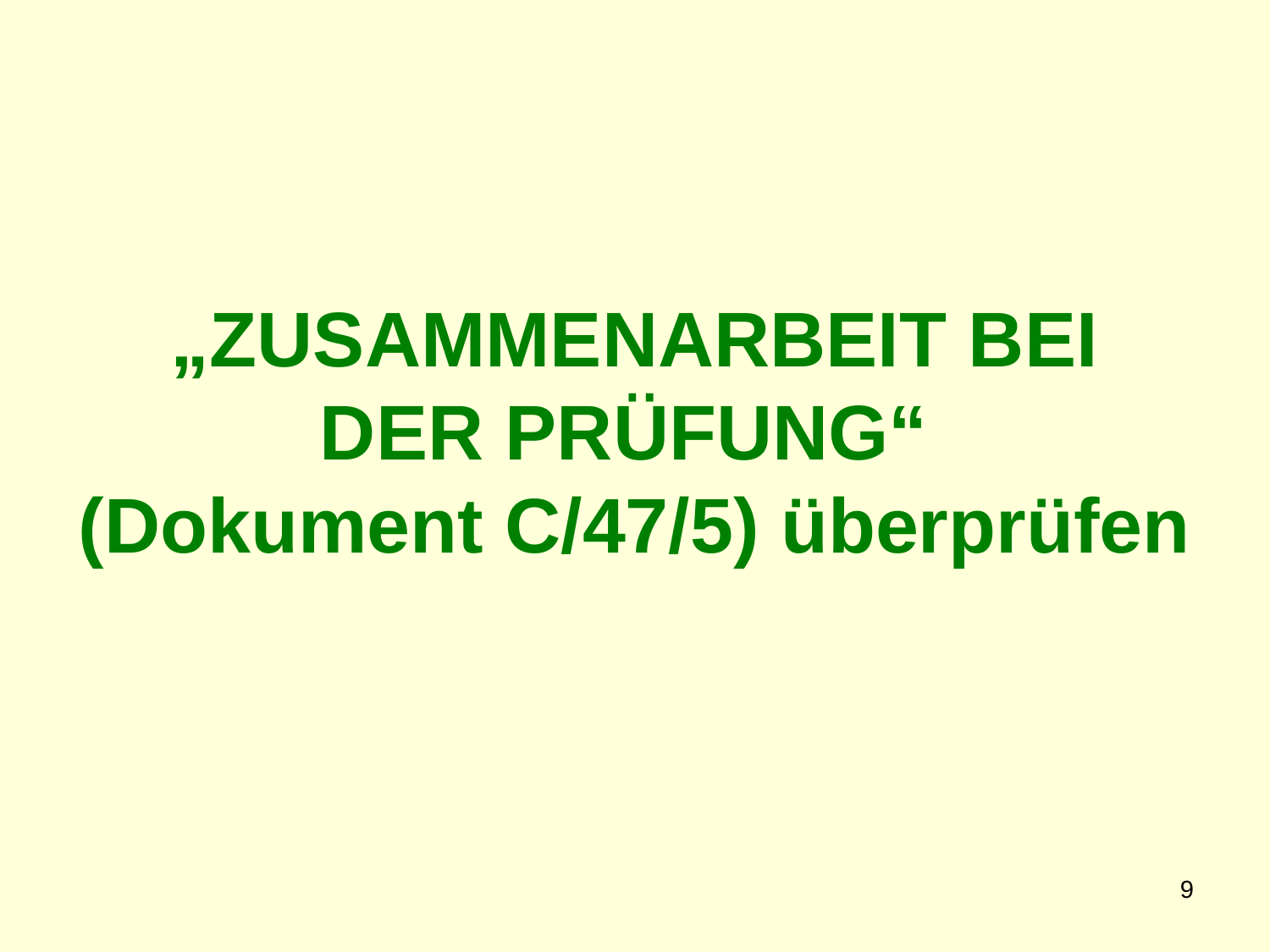

# „ZUSAMMENARBEIT BEI DER PRÜFUNG“ (Dokument C/47/5) überprüfen
9